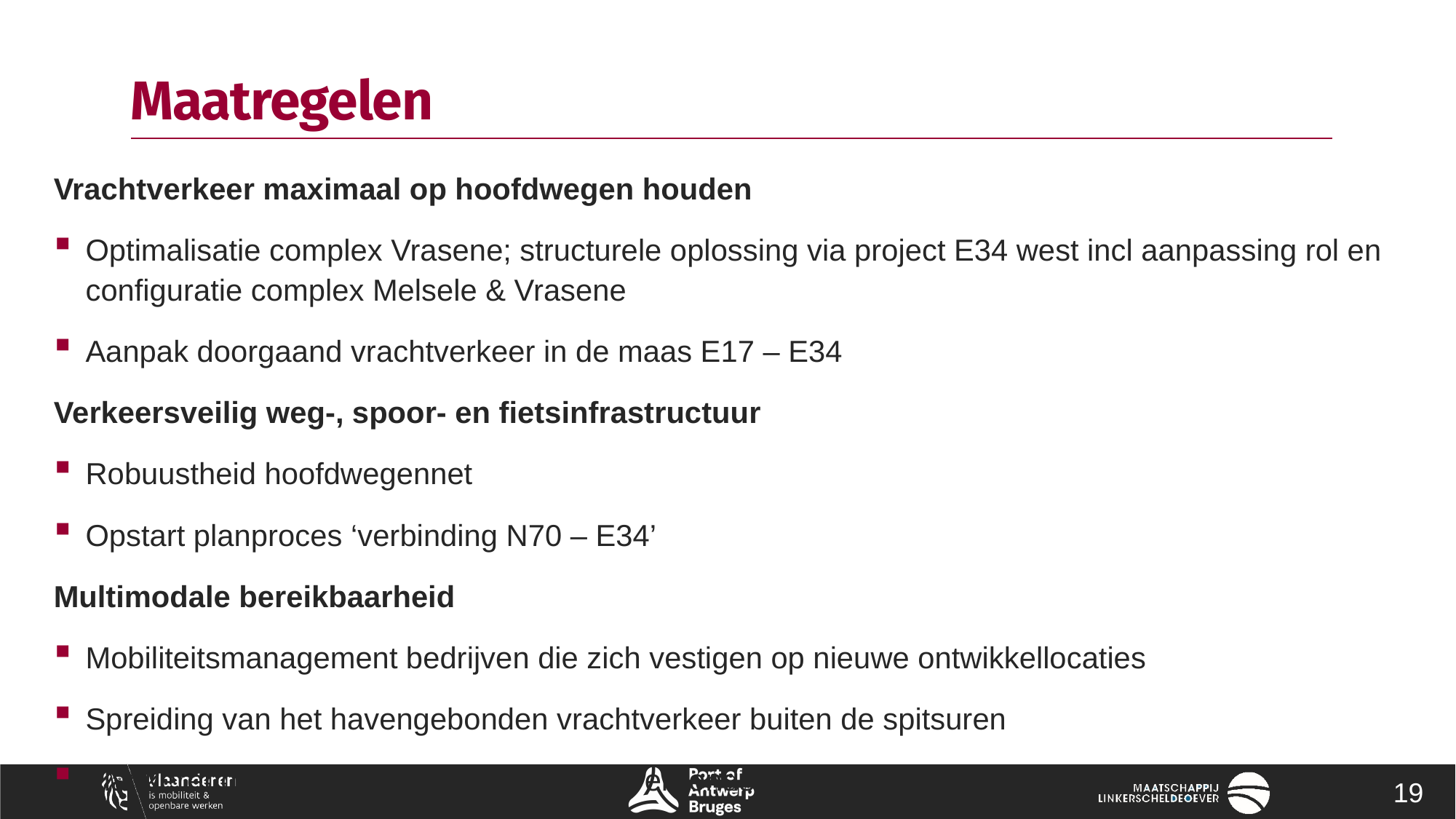

# Maatregelen
Vrachtverkeer maximaal op hoofdwegen houden
Optimalisatie complex Vrasene; structurele oplossing via project E34 west incl aanpassing rol en configuratie complex Melsele & Vrasene
Aanpak doorgaand vrachtverkeer in de maas E17 – E34
Verkeersveilig weg-, spoor- en fietsinfrastructuur
Robuustheid hoofdwegennet
Opstart planproces ‘verbinding N70 – E34’
Multimodale bereikbaarheid
Mobiliteitsmanagement bedrijven die zich vestigen op nieuwe ontwikkellocaties
Spreiding van het havengebonden vrachtverkeer buiten de spitsuren
Flankerende maatregelen Routeplan en verbondstekst